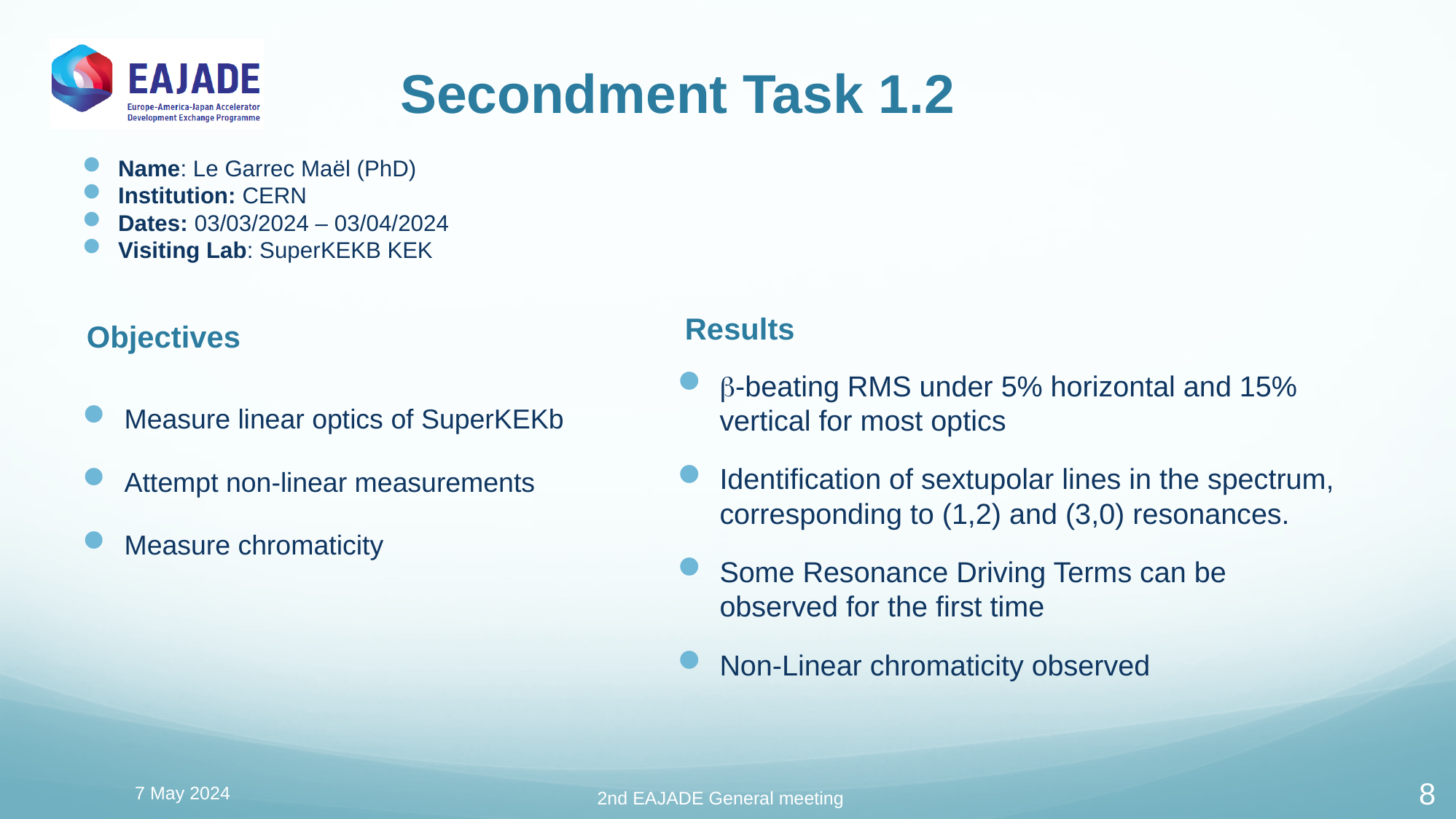

# Secondment Task 1.2
Name: Le Garrec Maël (PhD)
Institution: CERN
Dates: 03/03/2024 – 03/04/2024
Visiting Lab: SuperKEKB KEK

β-beating RMS under 5% horizontal and 15% vertical for most optics
Identification of sextupolar lines in the spectrum, corresponding to (1,2) and (3,0) resonances.
Some Resonance Driving Terms can be observed for the first time
Non-Linear chromaticity observed
Results
Objectives

Measure linear optics of SuperKEKb
Attempt non-linear measurements
Measure chromaticity

7 May 2024
8
2nd EAJADE General meeting